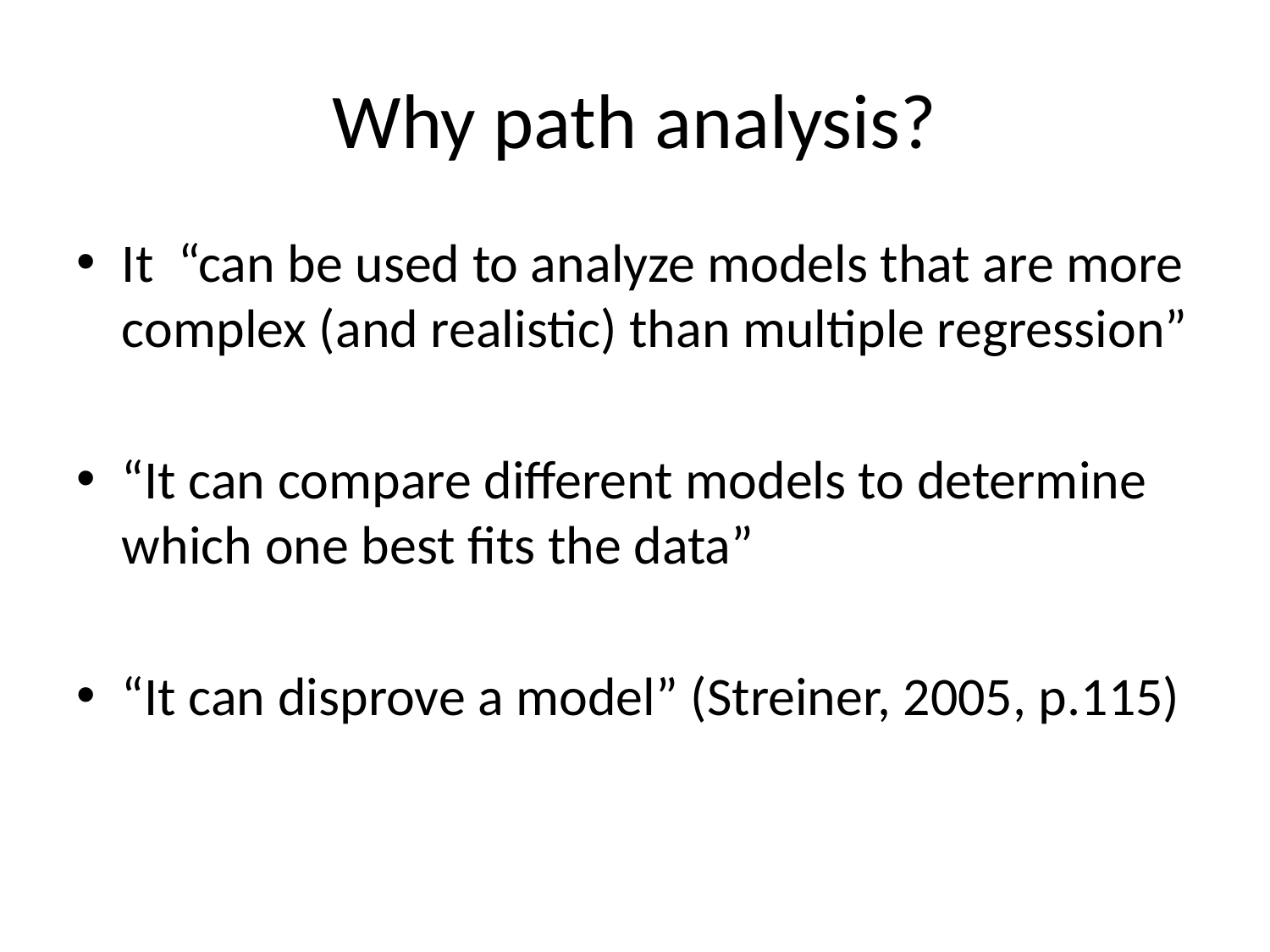

# Why path analysis?
It  “can be used to analyze models that are more complex (and realistic) than multiple regression”

“It can compare different models to determine which one best fits the data”

“It can disprove a model” (Streiner, 2005, p.115)